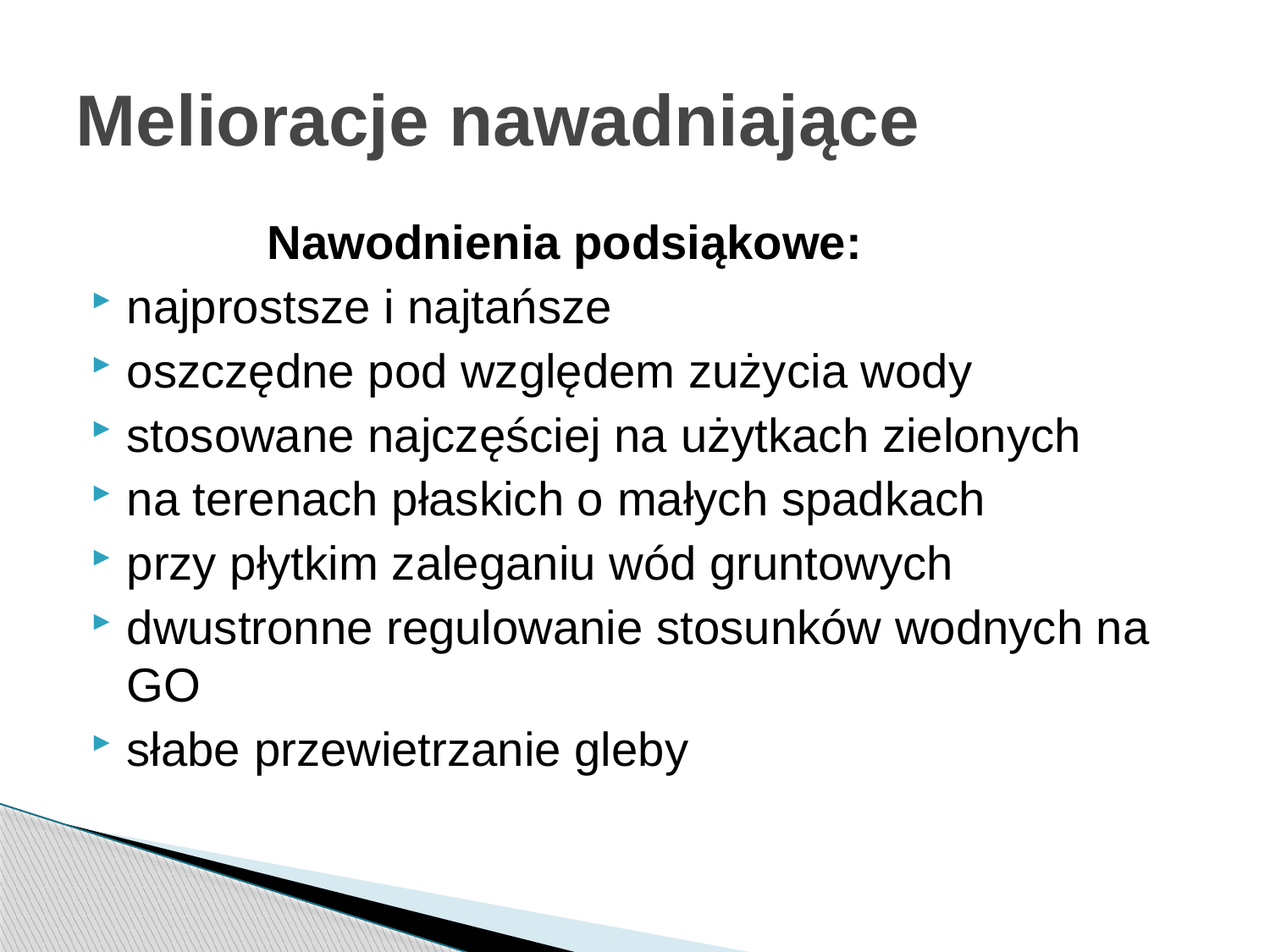

# Melioracje nawadniające
		 Nawodnienia podsiąkowe:
najprostsze i najtańsze
oszczędne pod względem zużycia wody
stosowane najczęściej na użytkach zielonych
na terenach płaskich o małych spadkach
przy płytkim zaleganiu wód gruntowych
dwustronne regulowanie stosunków wodnych na GO
słabe przewietrzanie gleby